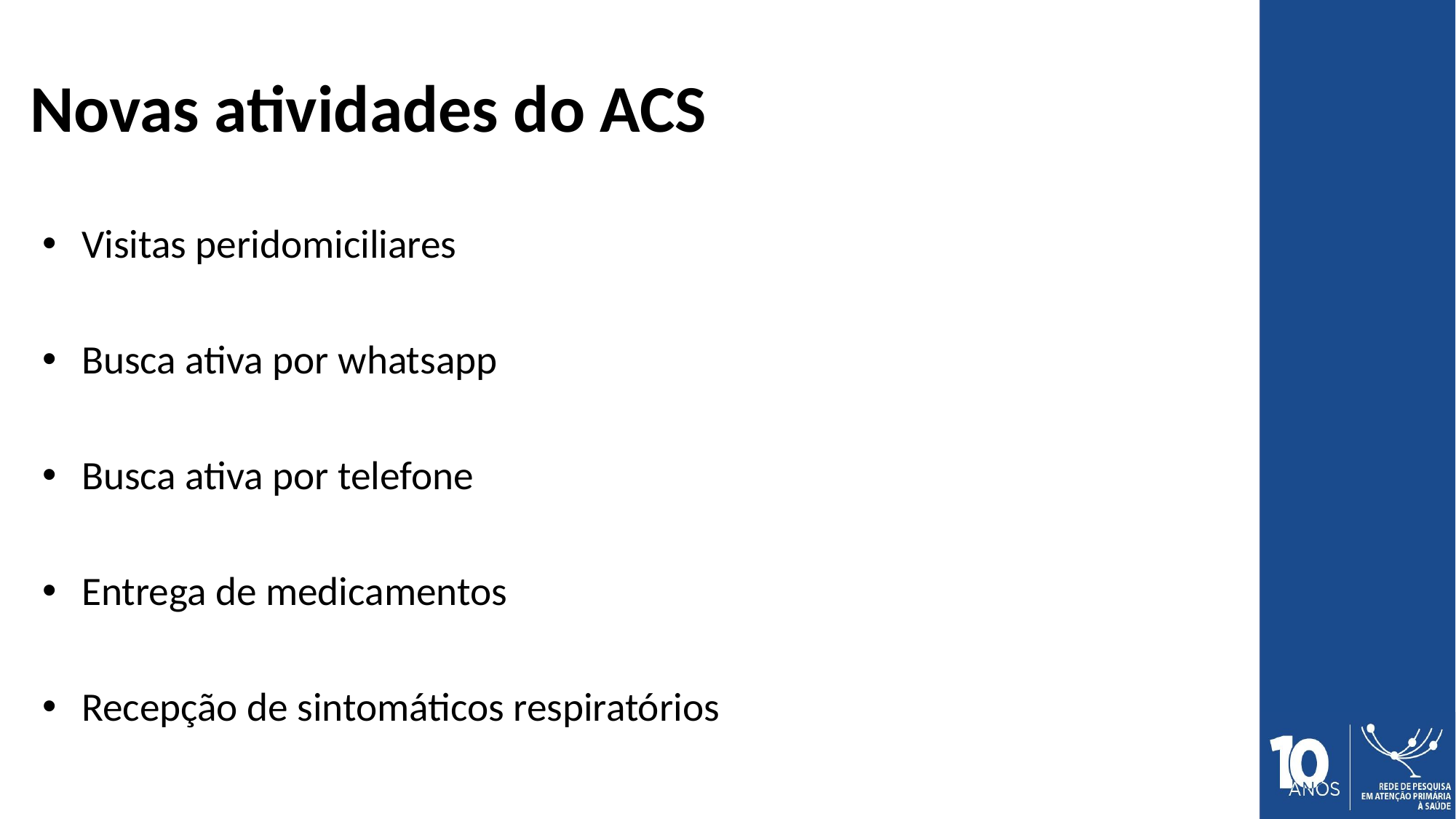

# Novas atividades do ACS
Visitas peridomiciliares

Busca ativa por whatsapp

Busca ativa por telefone

Entrega de medicamentos

Recepção de sintomáticos respiratórios